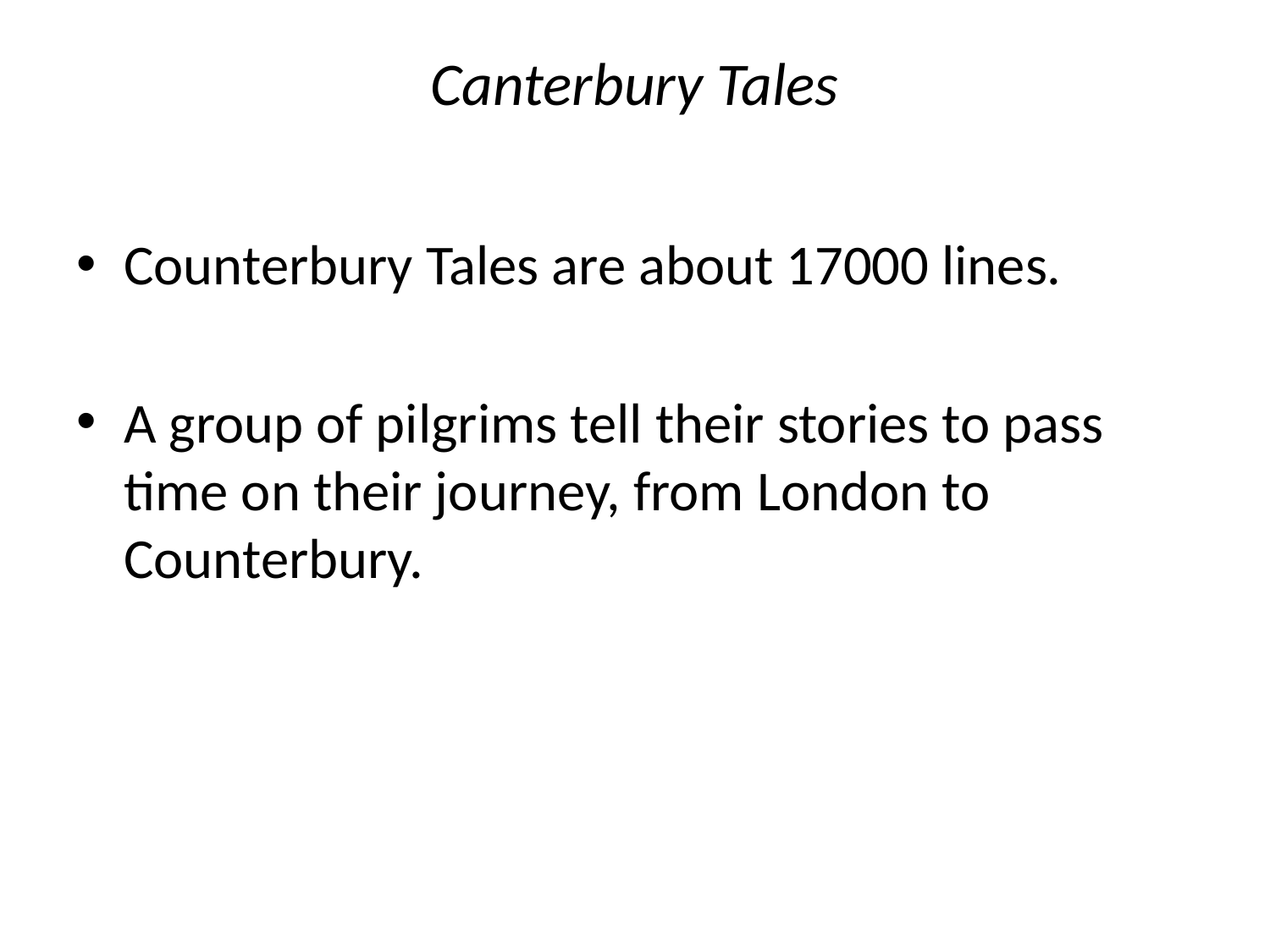

# Canterbury Tales
Counterbury Tales are about 17000 lines.

A group of pilgrims tell their stories to pass time on their journey, from London to Counterbury.